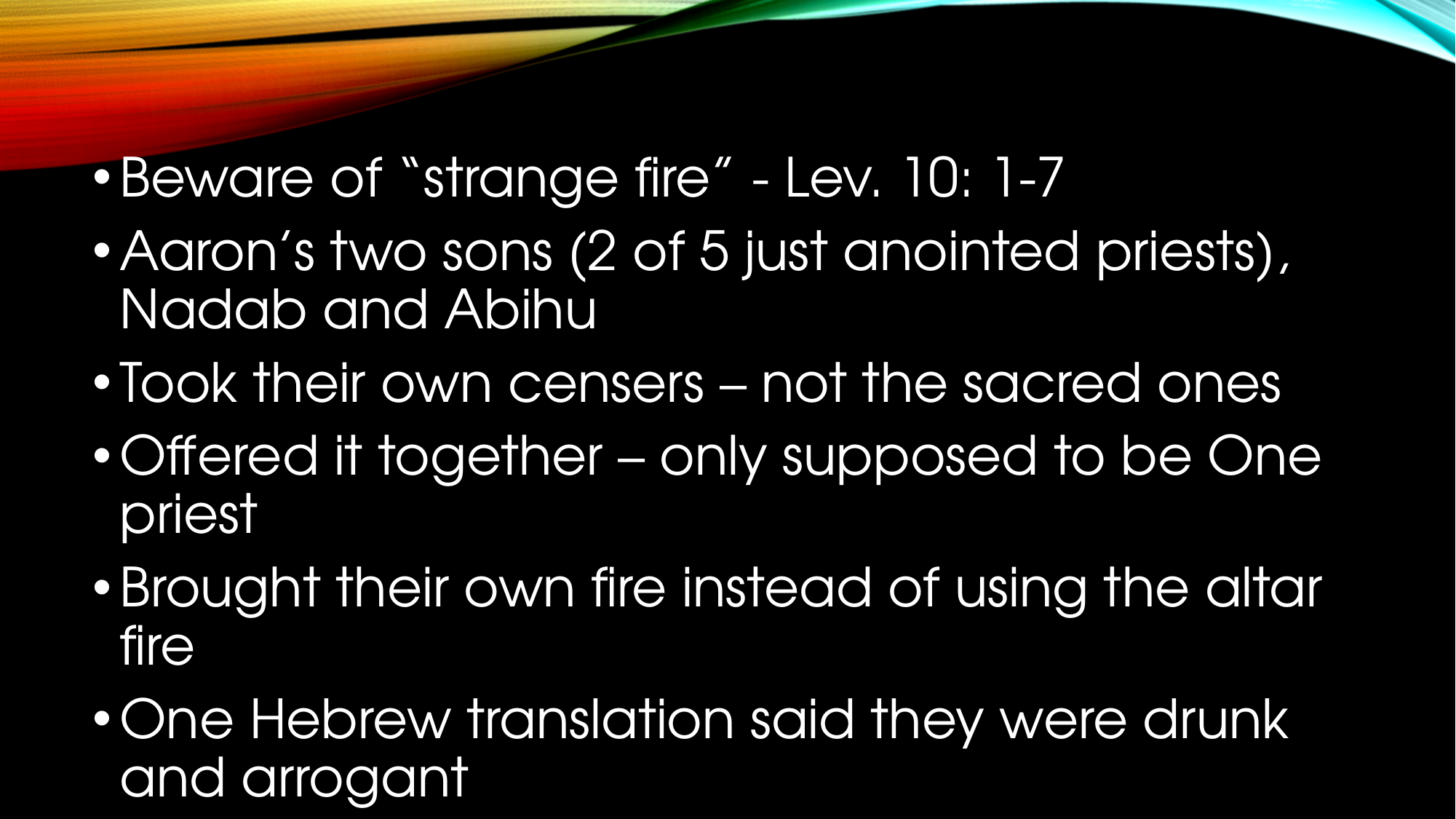

Beware of “strange fire” - Lev. 10: 1-7
Aaron’s two sons (2 of 5 just anointed priests), Nadab and Abihu
Took their own censers – not the sacred ones
Offered it together – only supposed to be One priest
Brought their own fire instead of using the altar fire
One Hebrew translation said they were drunk and arrogant